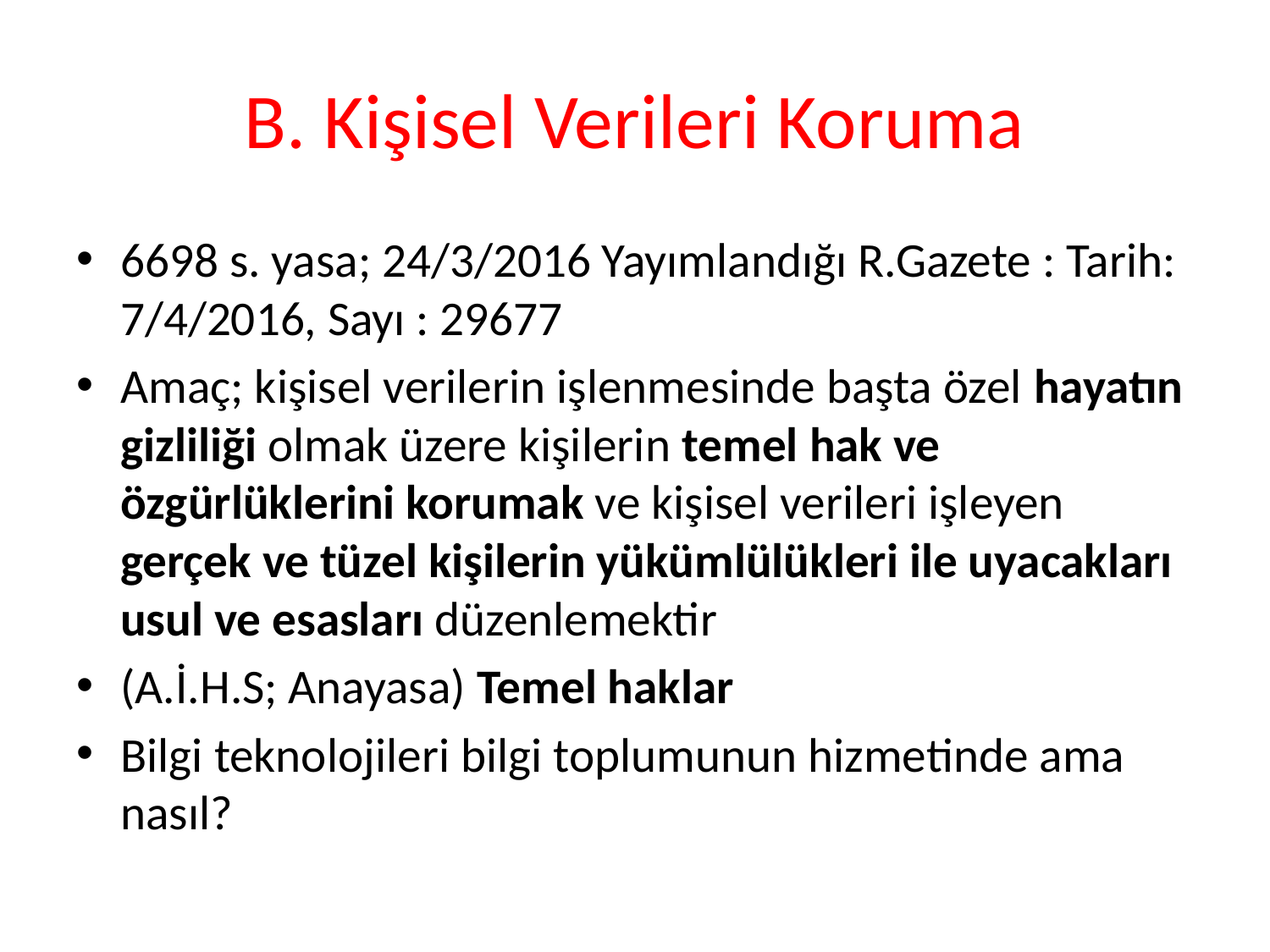

# B. Kişisel Verileri Koruma
6698 s. yasa; 24/3/2016 Yayımlandığı R.Gazete : Tarih: 7/4/2016, Sayı : 29677
Amaç; kişisel verilerin işlenmesinde başta özel hayatın gizliliği olmak üzere kişilerin temel hak ve özgürlüklerini korumak ve kişisel verileri işleyen gerçek ve tüzel kişilerin yükümlülükleri ile uyacakları usul ve esasları düzenlemektir
(A.İ.H.S; Anayasa) Temel haklar
Bilgi teknolojileri bilgi toplumunun hizmetinde ama nasıl?